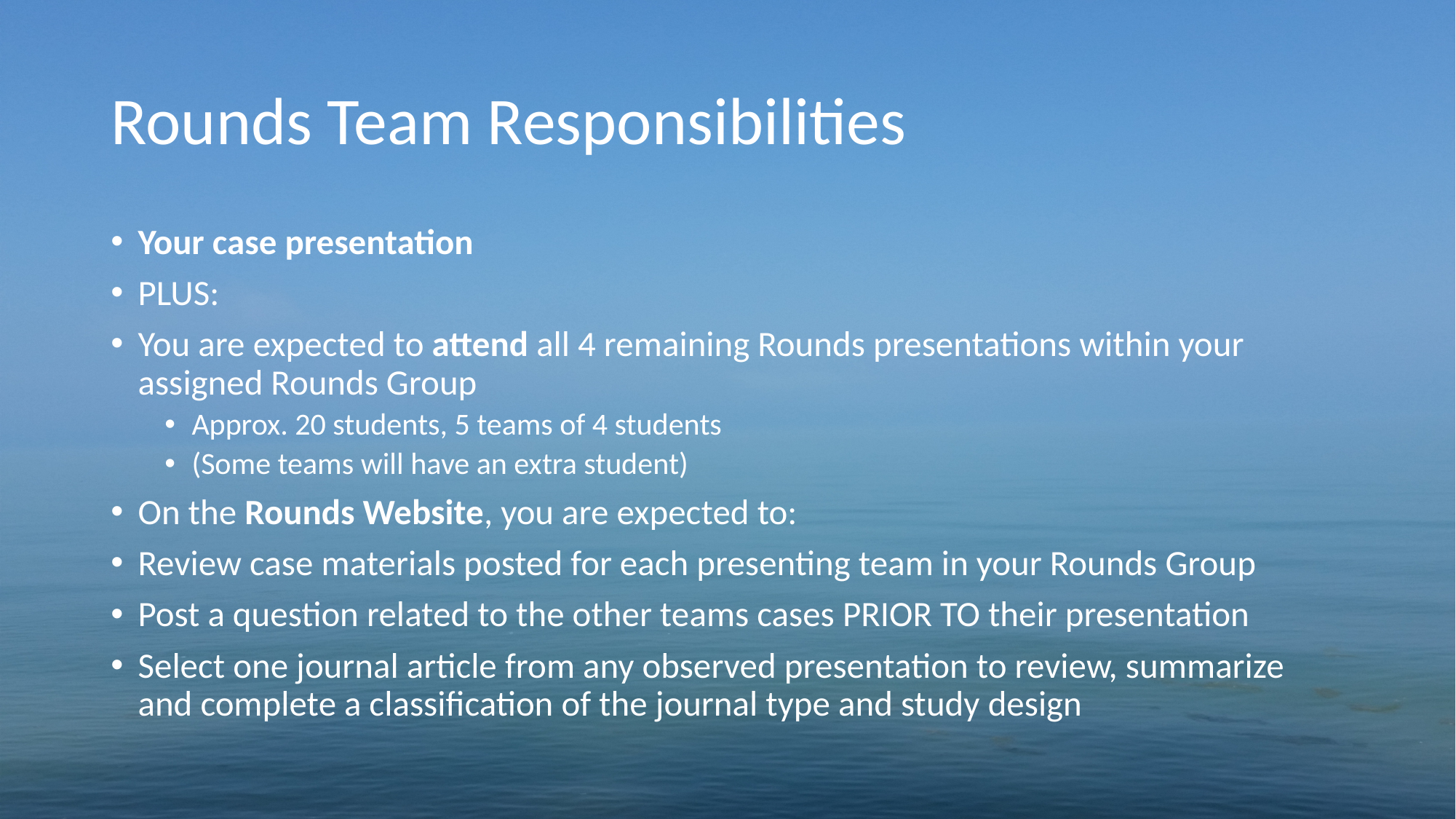

# Rounds Team Responsibilities
Your case presentation
PLUS:
You are expected to attend all 4 remaining Rounds presentations within your assigned Rounds Group
Approx. 20 students, 5 teams of 4 students
(Some teams will have an extra student)
On the Rounds Website, you are expected to:
Review case materials posted for each presenting team in your Rounds Group
Post a question related to the other teams cases PRIOR TO their presentation
Select one journal article from any observed presentation to review, summarize and complete a classification of the journal type and study design